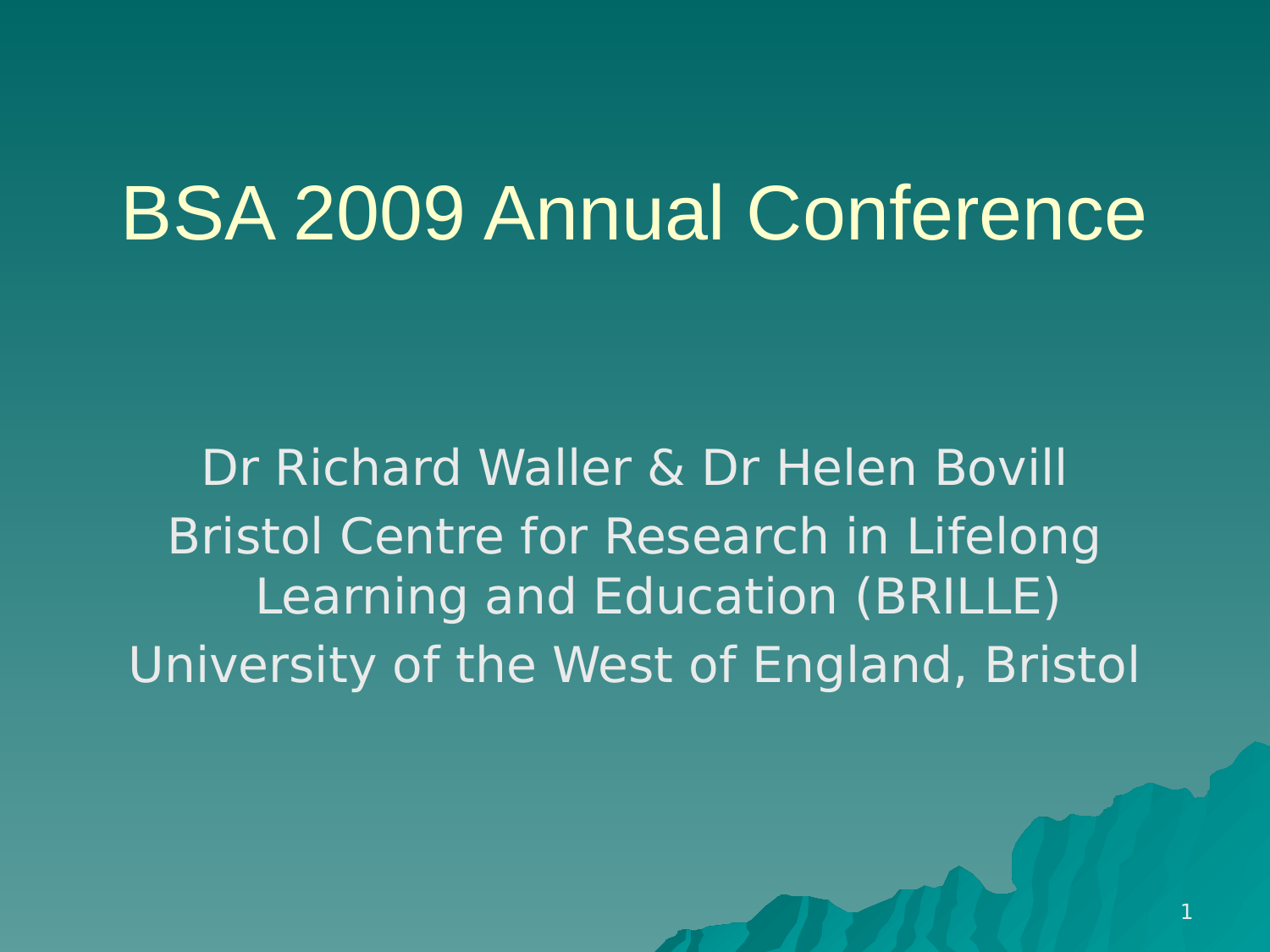

# BSA 2009 Annual Conference

Dr Richard Waller & Dr Helen Bovill
Bristol Centre for Research in Lifelong Learning and Education (BRILLE)
University of the West of England, Bristol
1